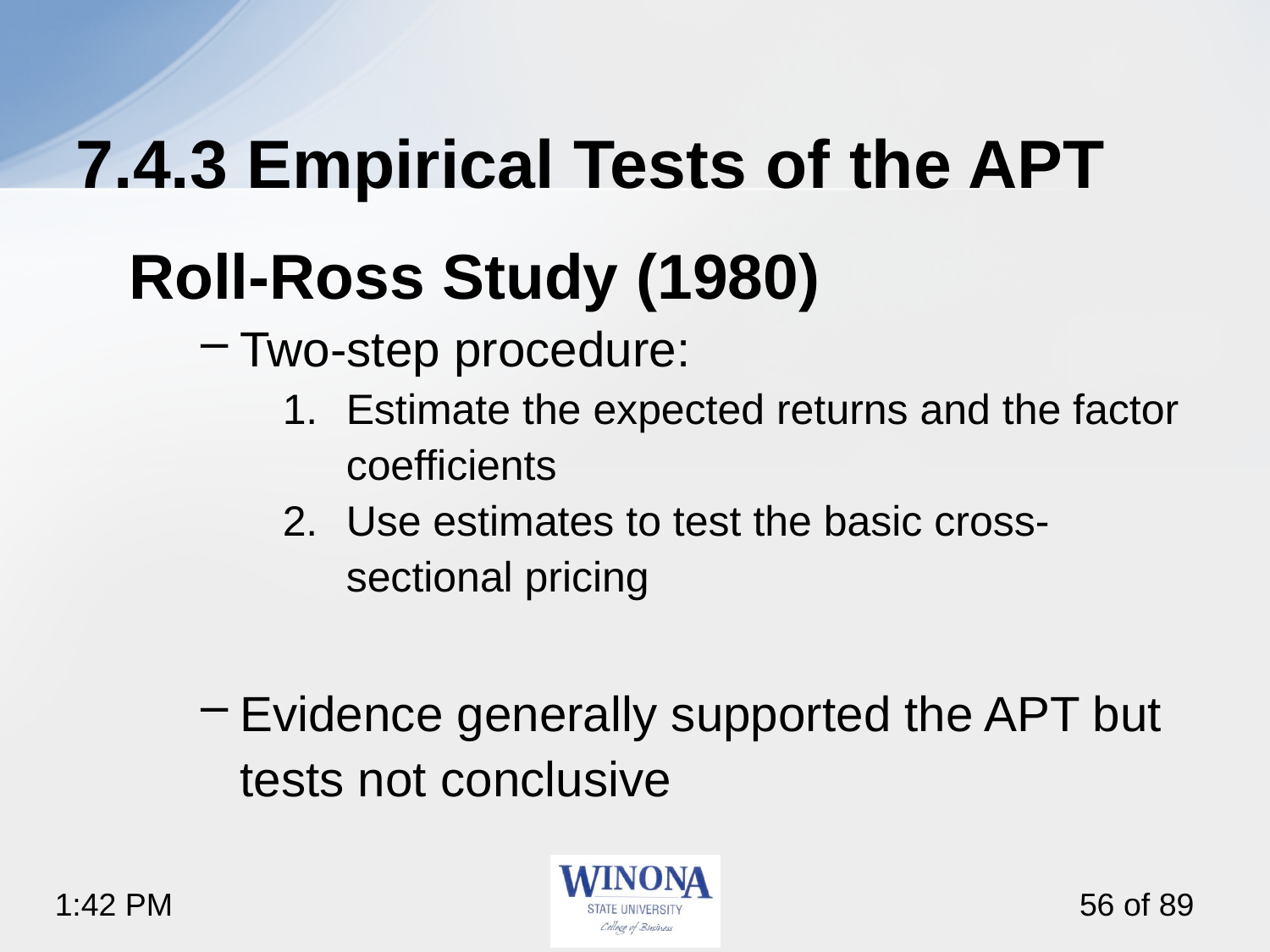

# 7.4.3 Empirical Tests of the APT
Roll-Ross Study (1980)
Two-step procedure:
Estimate the expected returns and the factor coefficients
Use estimates to test the basic cross-sectional pricing

Evidence generally supported the APT but tests not conclusive